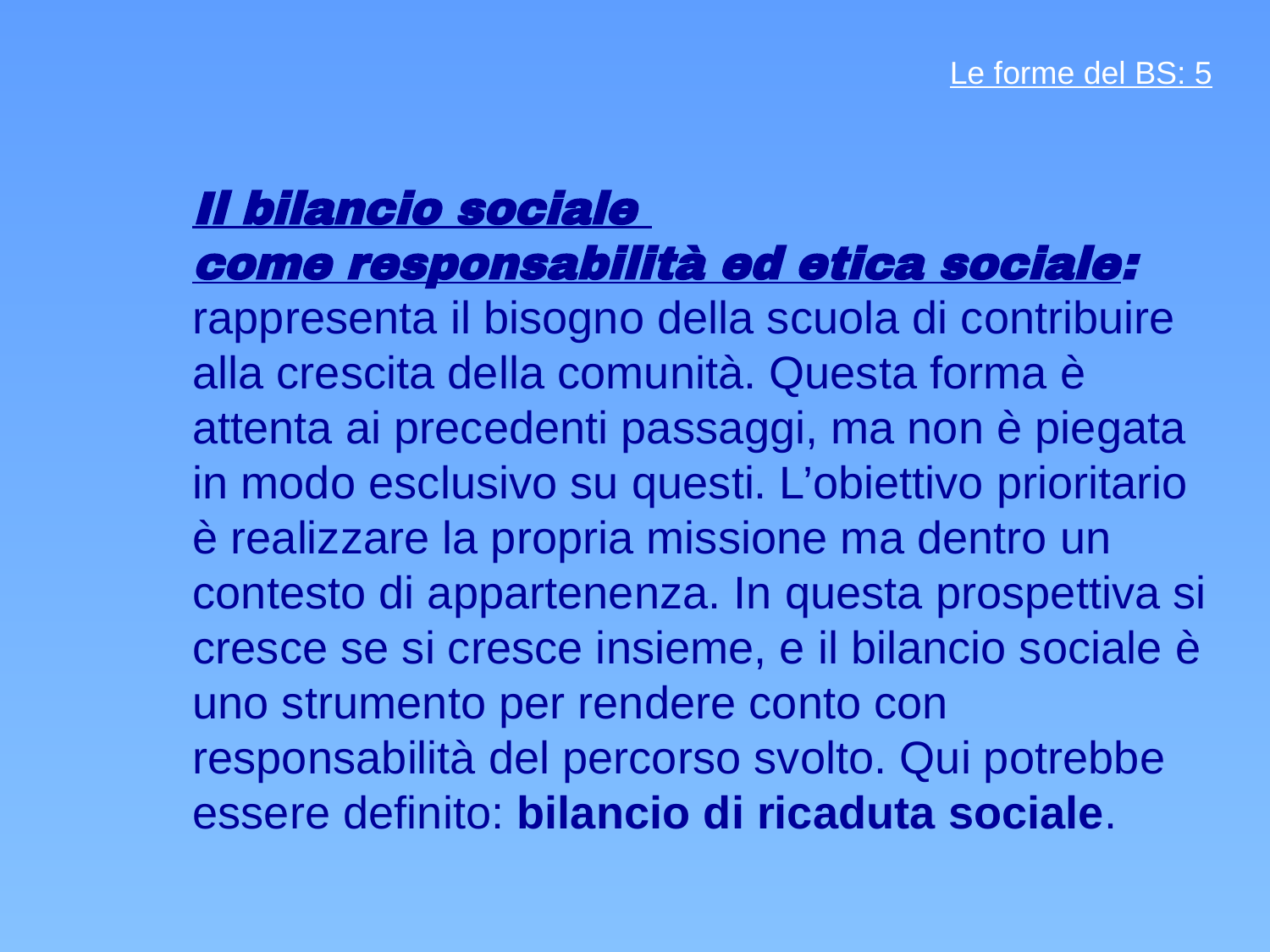

# Il bilancio sociale come responsabilità ed etica sociale: rappresenta il bisogno della scuola di contribuire alla crescita della comunità. Questa forma è attenta ai precedenti passaggi, ma non è piegata in modo esclusivo su questi. L’obiettivo prioritario è realizzare la propria missione ma dentro un contesto di appartenenza. In questa prospettiva si cresce se si cresce insieme, e il bilancio sociale è uno strumento per rendere conto con responsabilità del percorso svolto. Qui potrebbe essere definito: bilancio di ricaduta sociale.
Le forme del BS: 5